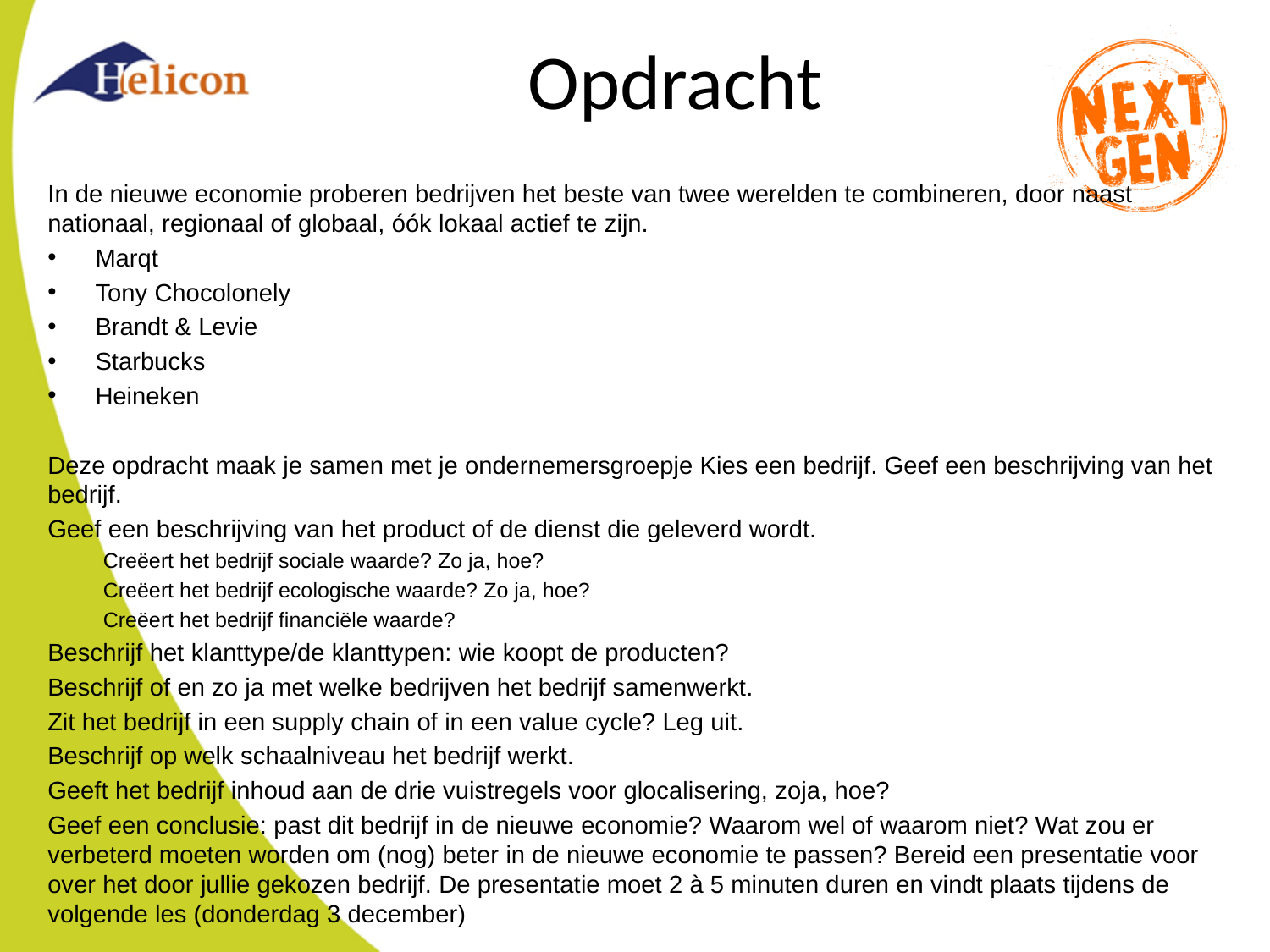

# Opdracht
In de nieuwe economie proberen bedrijven het beste van twee werelden te combineren, door naast nationaal, regionaal of globaal, óók lokaal actief te zijn.
Marqt
Tony Chocolonely
Brandt & Levie
Starbucks
Heineken

Deze opdracht maak je samen met je ondernemersgroepje Kies een bedrijf. Geef een beschrijving van het bedrijf.
Geef een beschrijving van het product of de dienst die geleverd wordt.
Creëert het bedrijf sociale waarde? Zo ja, hoe?
Creëert het bedrijf ecologische waarde? Zo ja, hoe?
Creëert het bedrijf financiële waarde?
Beschrijf het klanttype/de klanttypen: wie koopt de producten?
Beschrijf of en zo ja met welke bedrijven het bedrijf samenwerkt.
Zit het bedrijf in een supply chain of in een value cycle? Leg uit.
Beschrijf op welk schaalniveau het bedrijf werkt.
Geeft het bedrijf inhoud aan de drie vuistregels voor glocalisering, zoja, hoe?
Geef een conclusie: past dit bedrijf in de nieuwe economie? Waarom wel of waarom niet? Wat zou er verbeterd moeten worden om (nog) beter in de nieuwe economie te passen? Bereid een presentatie voor over het door jullie gekozen bedrijf. De presentatie moet 2 à 5 minuten duren en vindt plaats tijdens de volgende les (donderdag 3 december)